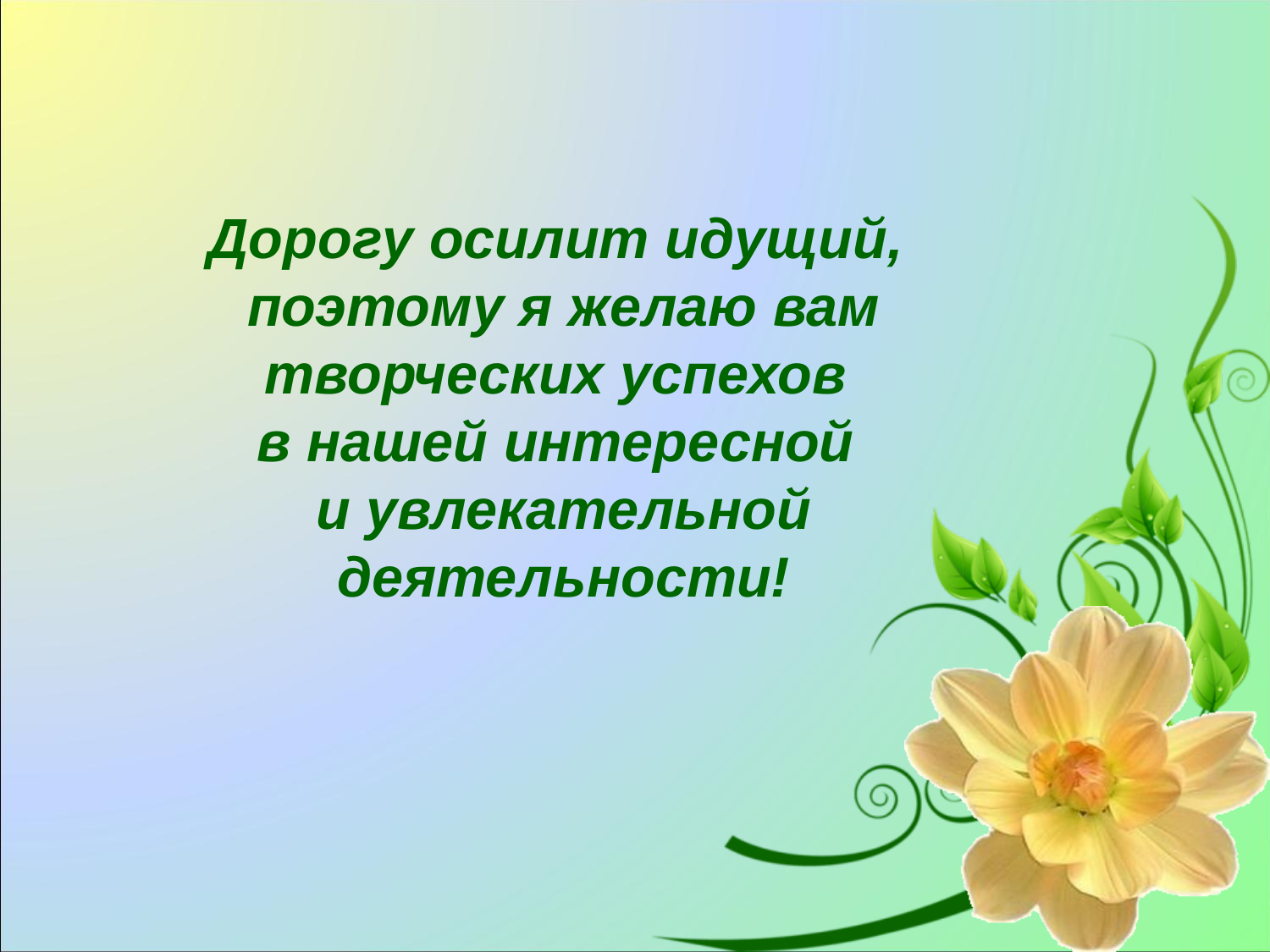

Дорогу осилит идущий,
поэтому я желаю вам творческих успехов
в нашей интересной
и увлекательной деятельности!